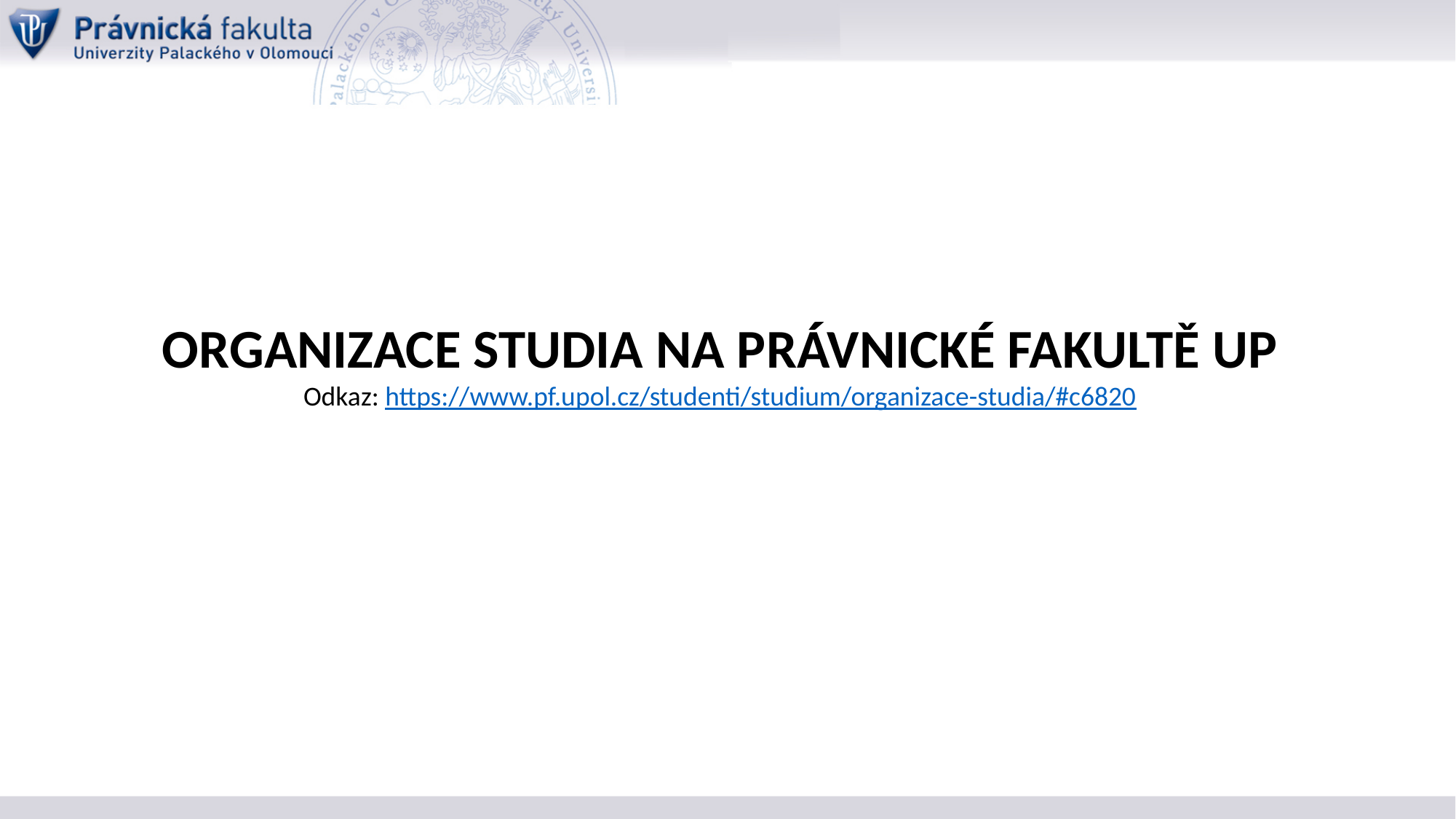

ORGANIZACE STUDIA NA PRÁVNICKÉ FAKULTĚ UP
Odkaz: https://www.pf.upol.cz/studenti/studium/organizace-studia/#c6820